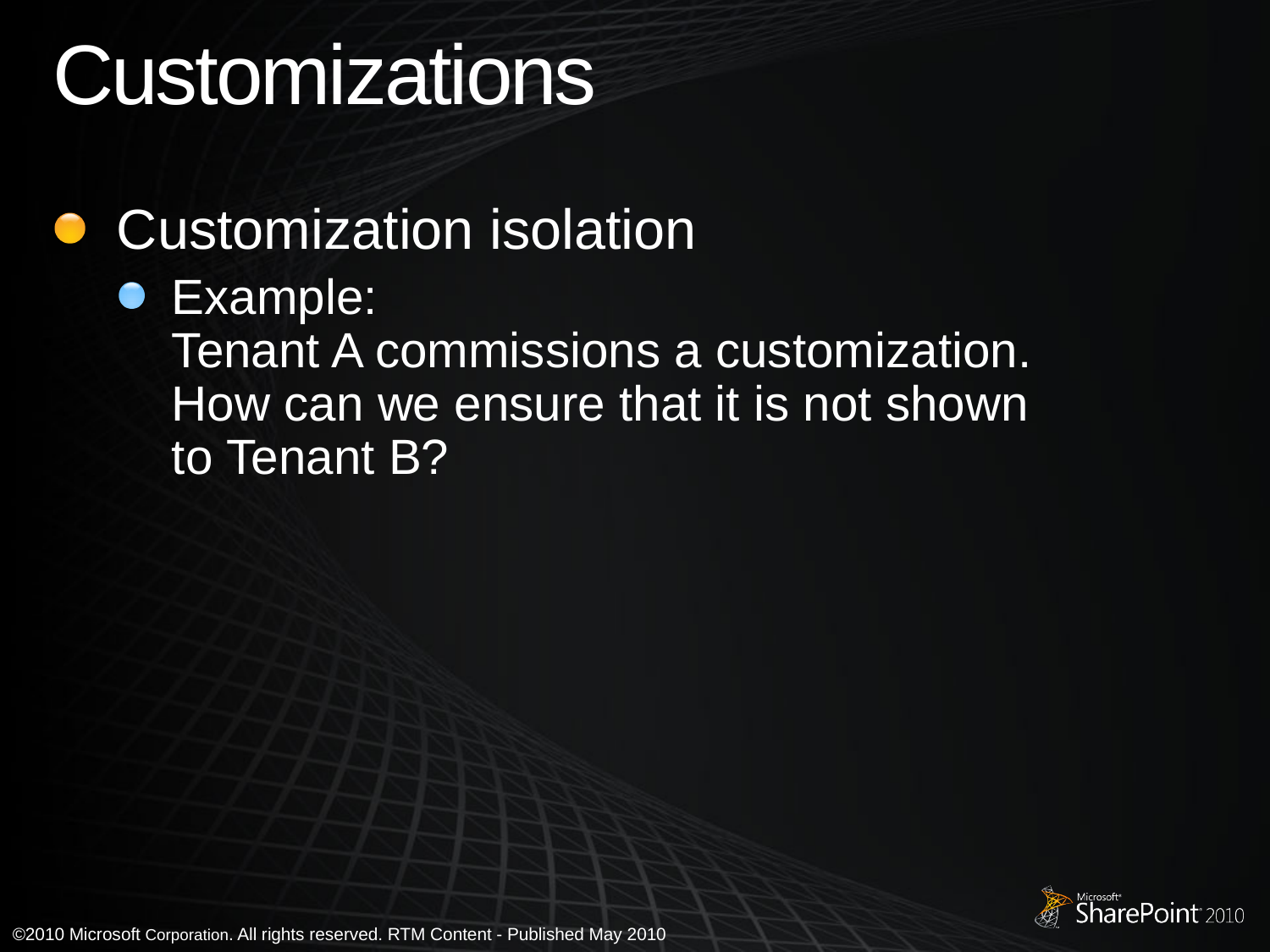

# Customizations
Customization isolation
Example:
Tenant A commissions a customization.
How can we ensure that it is not shown to Tenant B?